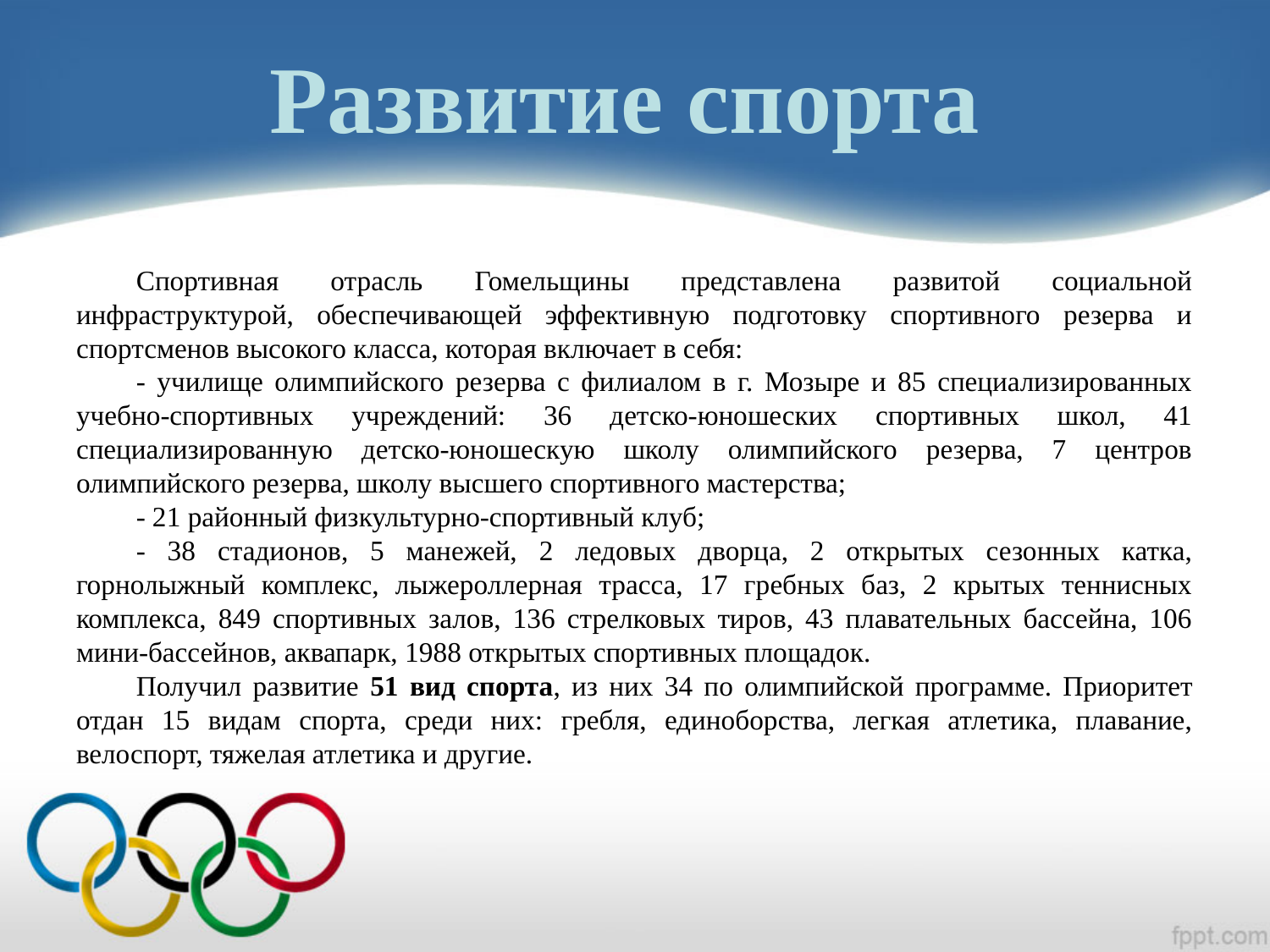

# Развитие спорта

Спортивная отрасль Гомельщины представлена развитой социальной инфраструктурой, обеспечивающей эффективную подготовку спортивного резерва и спортсменов высокого класса, которая включает в себя:
- училище олимпийского резерва с филиалом в г. Мозыре и 85 специализированных учебно-спортивных учреждений: 36 детско-юношеских спортивных школ, 41 специализированную детско-юношескую школу олимпийского резерва, 7 центров олимпийского резерва, школу высшего спортивного мастерства;
- 21 районный физкультурно-спортивный клуб;
- 38 стадионов, 5 манежей, 2 ледовых дворца, 2 открытых сезонных катка, горнолыжный комплекс, лыжероллерная трасса, 17 гребных баз, 2 крытых теннисных комплекса, 849 спортивных залов, 136 стрелковых тиров, 43 плавательных бассейна, 106 мини-бассейнов, аквапарк, 1988 открытых спортивных площадок.
Получил развитие 51 вид спорта, из них 34 по олимпийской программе. Приоритет отдан 15 видам спорта, среди них: гребля, единоборства, легкая атлетика, плавание, велоспорт, тяжелая атлетика и другие.